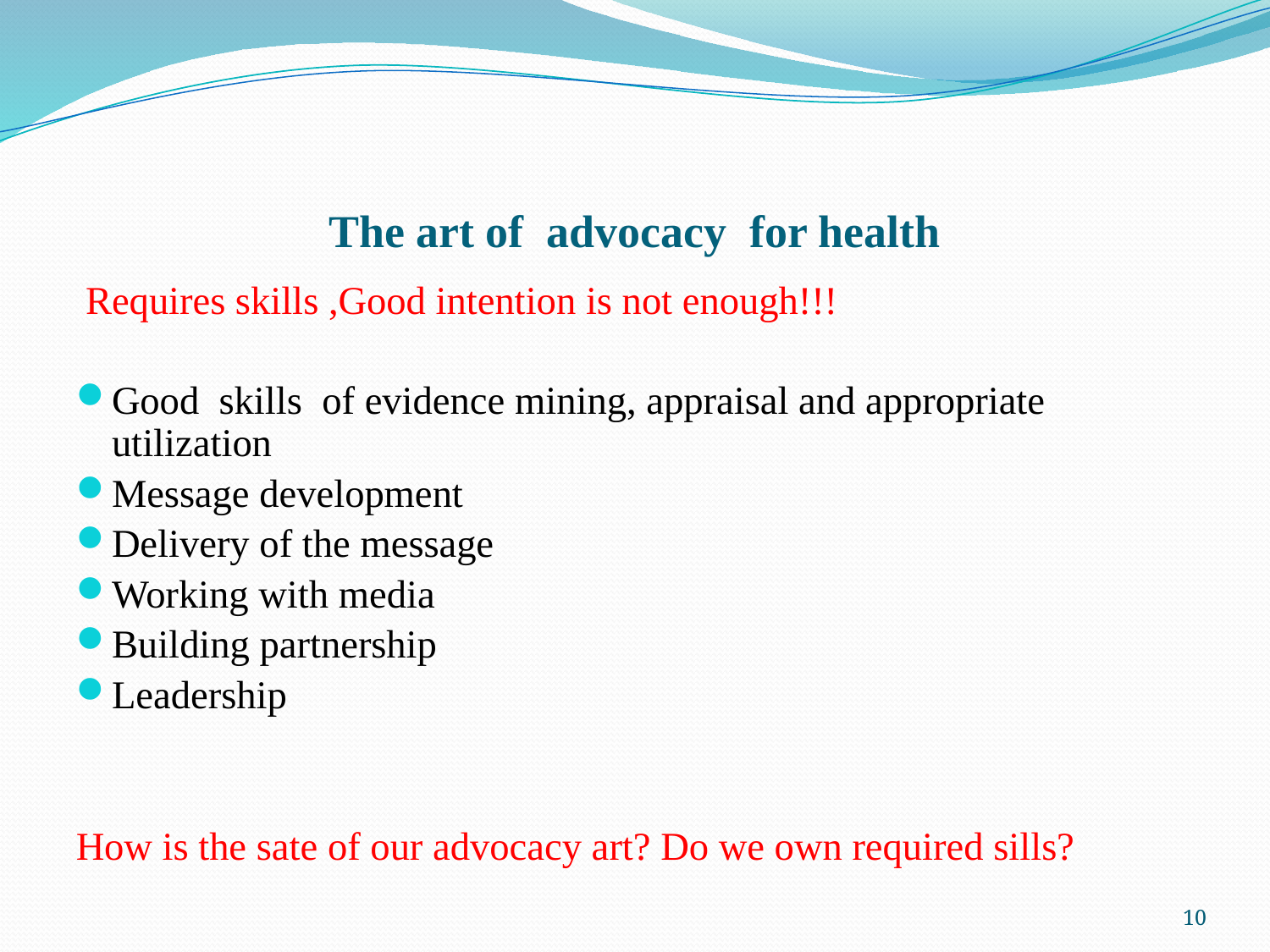

# The art of  advocacy  for health
 Requires skills ,Good intention is not enough!!!

Good  skills  of evidence mining, appraisal and appropriate utilization
Message development
Delivery of the message
Working with media
Building partnership
Leadership

How is the sate of our advocacy art? Do we own required sills?

10